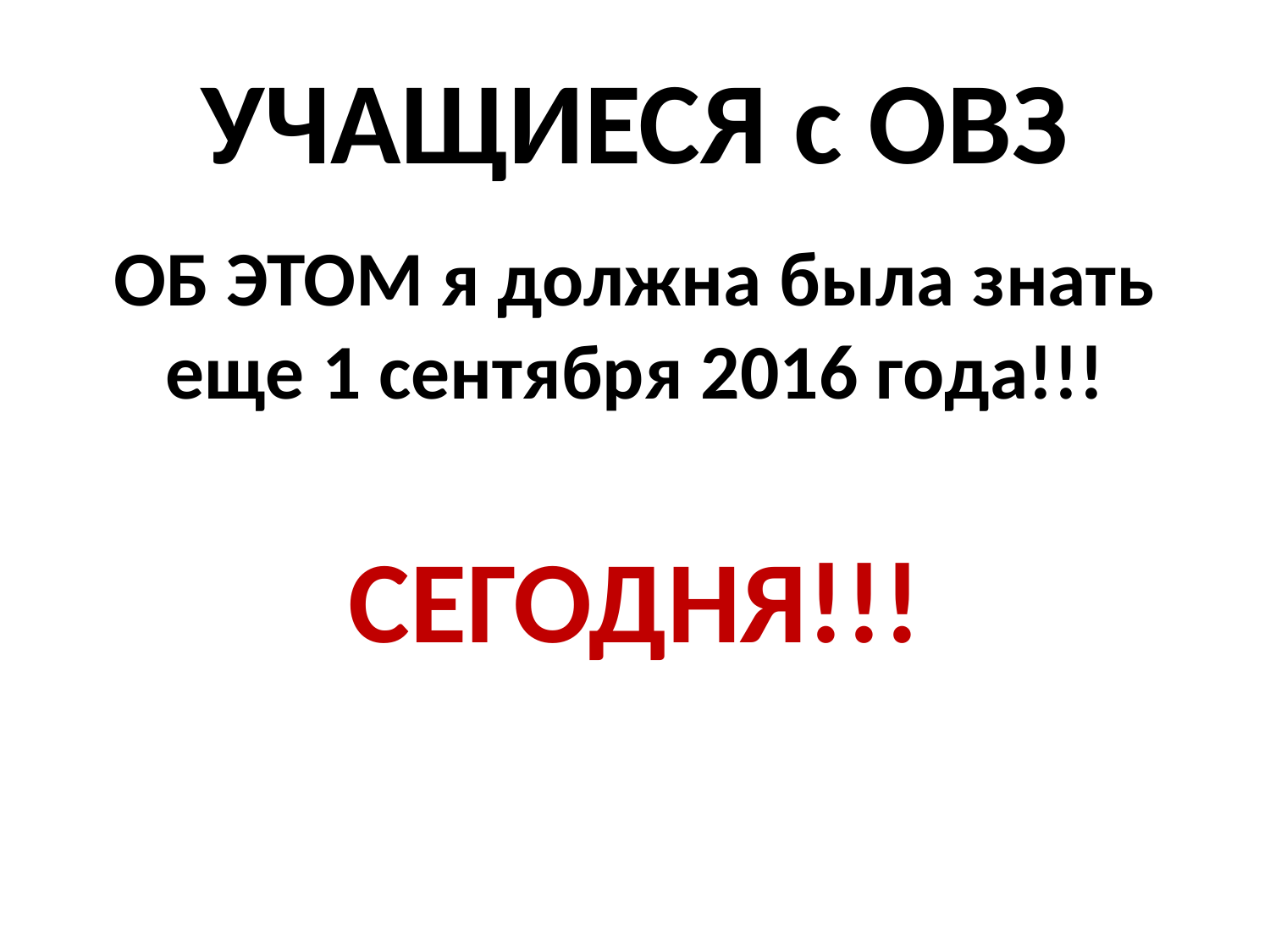

# УЧАЩИЕСЯ с ОВЗ
ОБ ЭТОМ я должна была знать еще 1 сентября 2016 года!!!

СЕГОДНЯ!!!